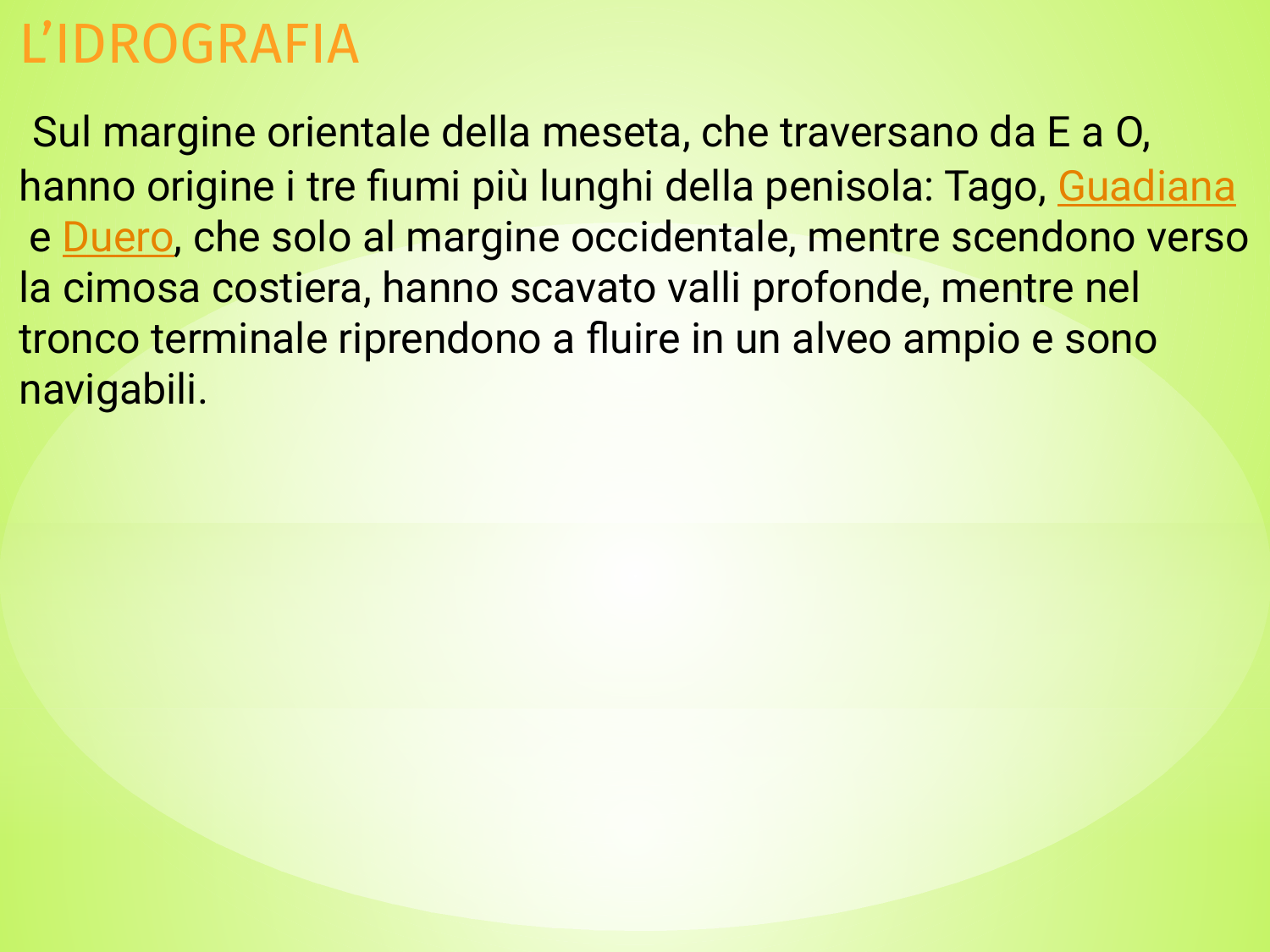

L’IDROGRAFIA
 Sul margine orientale della meseta, che traversano da E a O, hanno origine i tre fiumi più lunghi della penisola: Tago, Guadiana e Duero, che solo al margine occidentale, mentre scendono verso la cimosa costiera, hanno scavato valli profonde, mentre nel tronco terminale riprendono a fluire in un alveo ampio e sono navigabili.